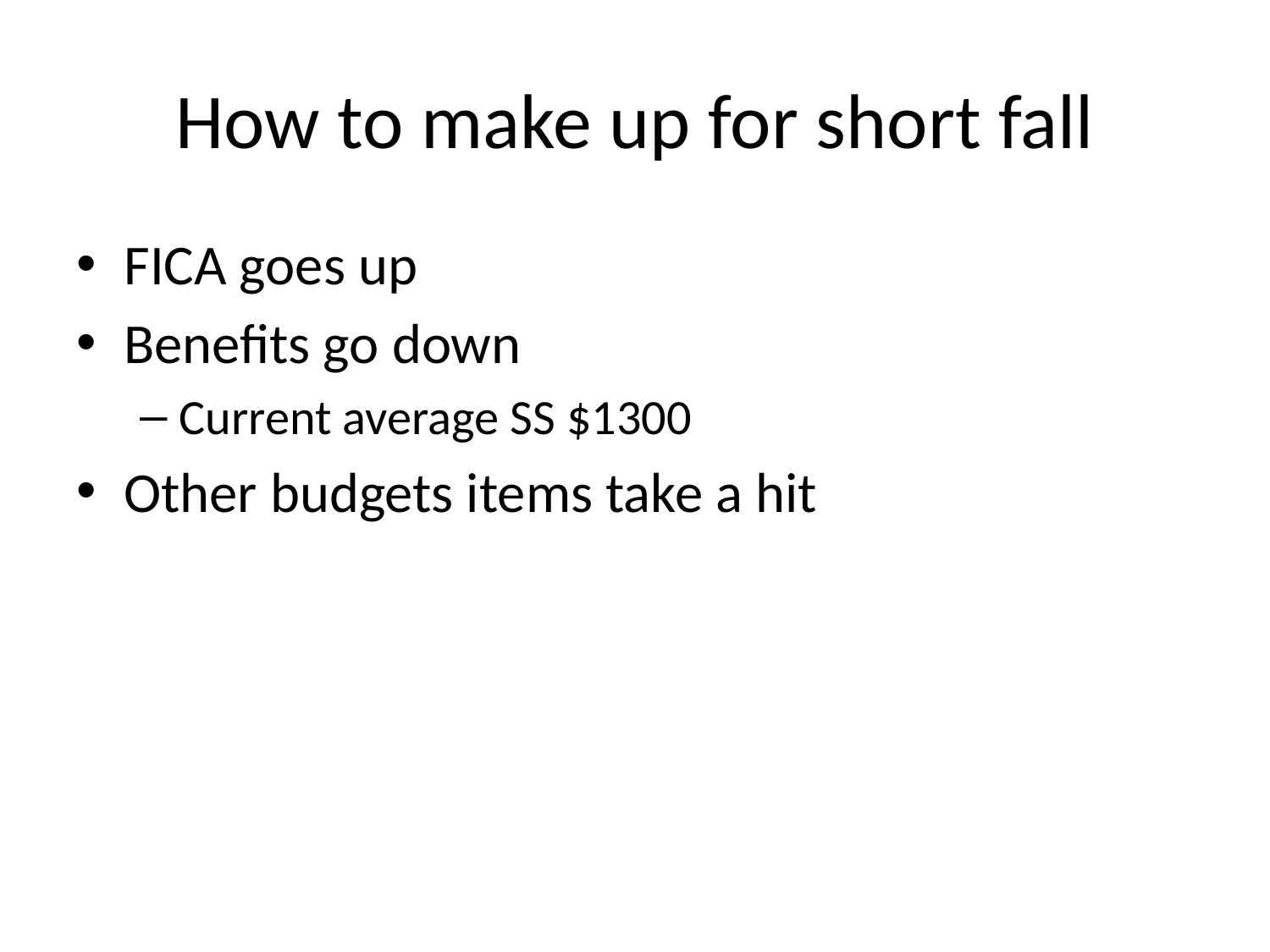

# How to make up for short fall
FICA goes up
Benefits go down
Current average SS $1300
Other budgets items take a hit